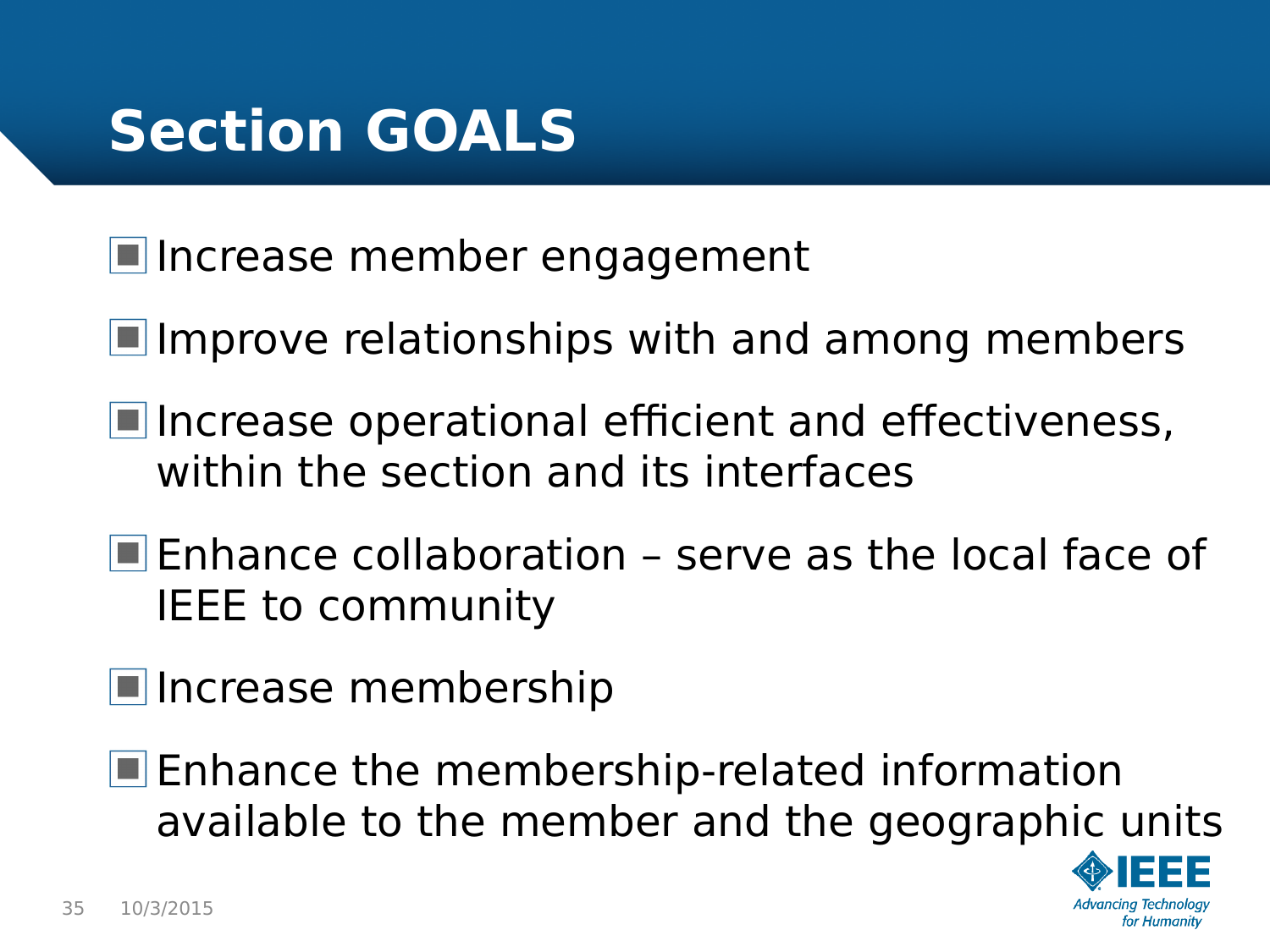

# Section GOALS
Increase member engagement
Improve relationships with and among members
Increase operational efficient and effectiveness, within the section and its interfaces
Enhance collaboration – serve as the local face of IEEE to community
Increase membership
Enhance the membership-related information available to the member and the geographic units
35
10/3/2015